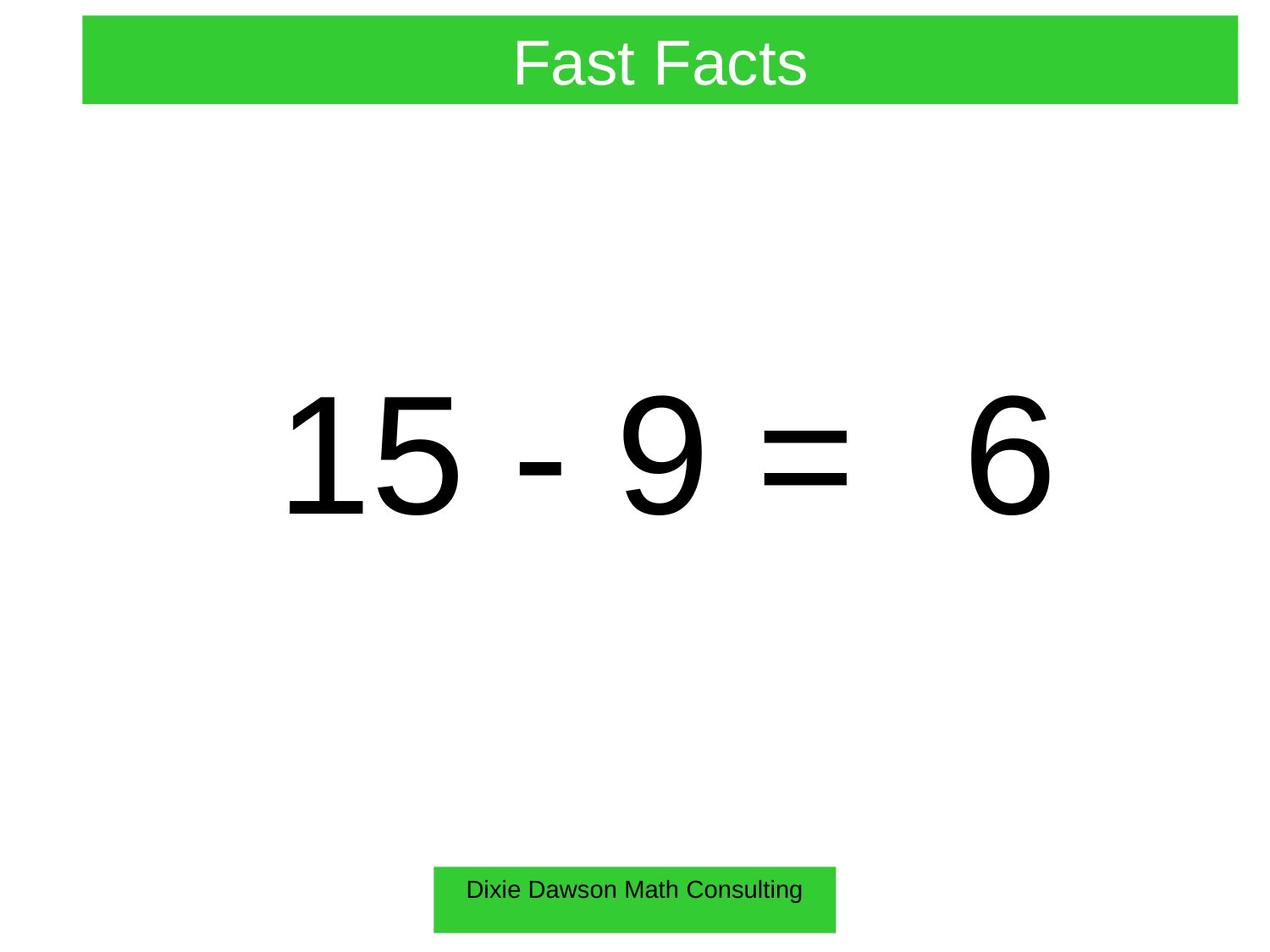

Fast Facts
15 - 9 =
6
Dixie Dawson Math Consulting